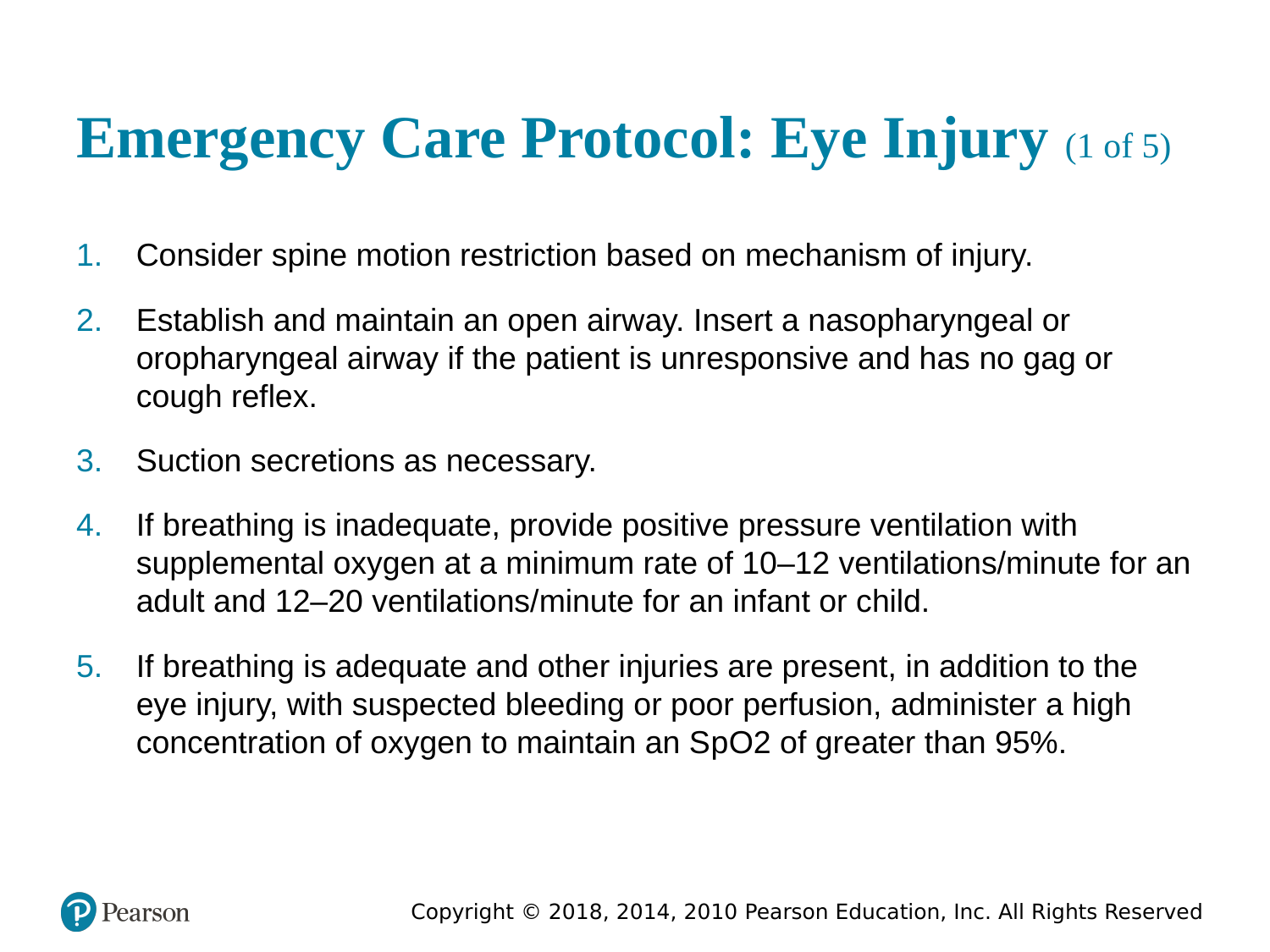

# Emergency Care Protocol: Eye Injury (1 of 5)
Consider spine motion restriction based on mechanism of injury.
Establish and maintain an open airway. Insert a nasopharyngeal or oropharyngeal airway if the patient is unresponsive and has no gag or cough reflex.
Suction secretions as necessary.
If breathing is inadequate, provide positive pressure ventilation with supplemental oxygen at a minimum rate of 10–12 ventilations/minute for an adult and 12–20 ventilations/minute for an infant or child.
If breathing is adequate and other injuries are present, in addition to the eye injury, with suspected bleeding or poor perfusion, administer a high concentration of oxygen to maintain an S p O2 of greater than 95%.